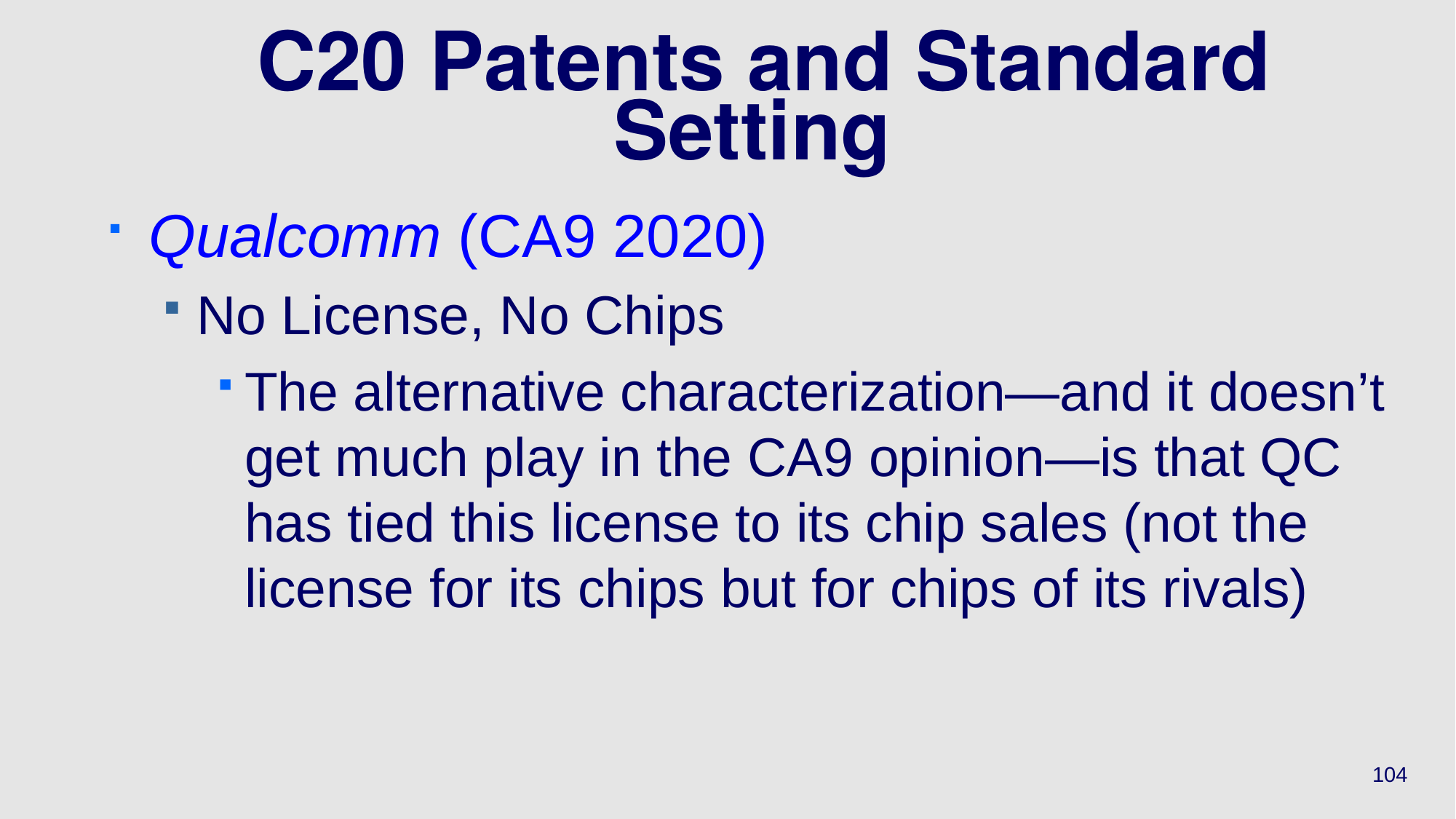

# C20 Patents and Standard Setting
Qualcomm (CA9 2020)
No License, No Chips
The alternative characterization—and it doesn’t get much play in the CA9 opinion—is that QC has tied this license to its chip sales (not the license for its chips but for chips of its rivals)
104